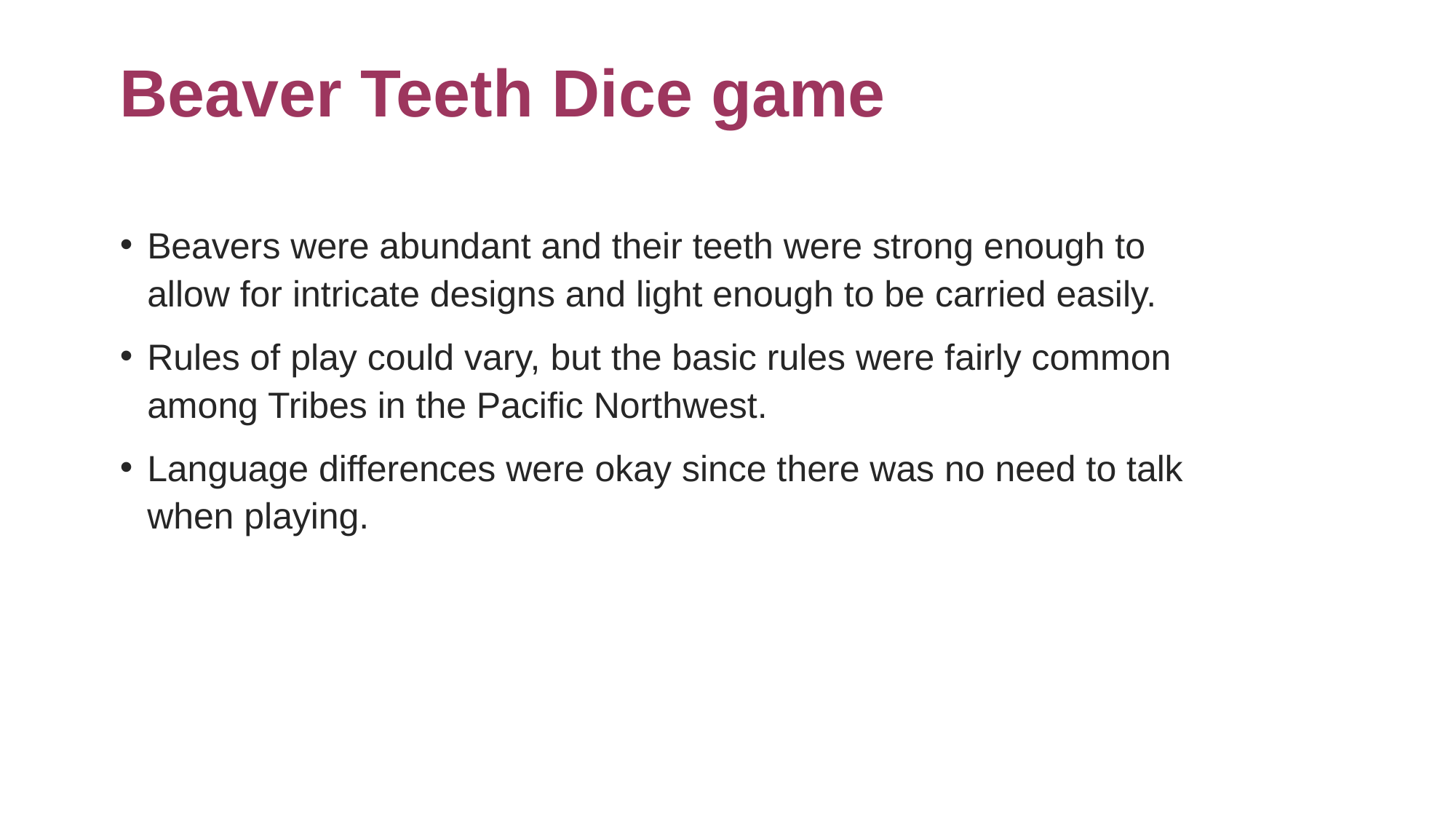

# Beaver Teeth Dice game
Beavers were abundant and their teeth were strong enough to allow for intricate designs and light enough to be carried easily.
Rules of play could vary, but the basic rules were fairly common among Tribes in the Pacific Northwest.
Language differences were okay since there was no need to talk when playing.